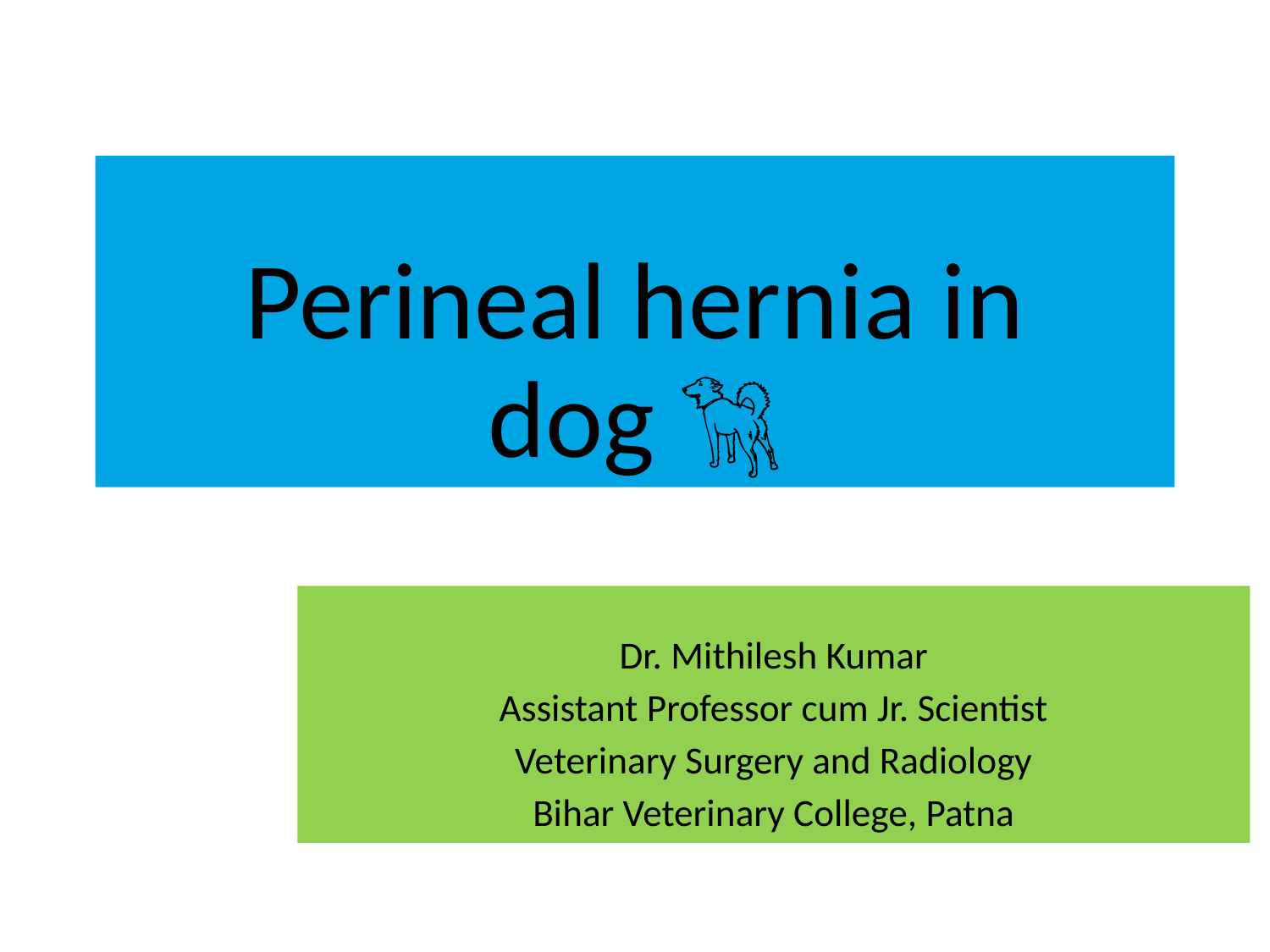

# Perineal hernia in dog 🐕

Dr. Mithilesh Kumar
Assistant Professor cum Jr. Scientist
Veterinary Surgery and Radiology
Bihar Veterinary College, Patna